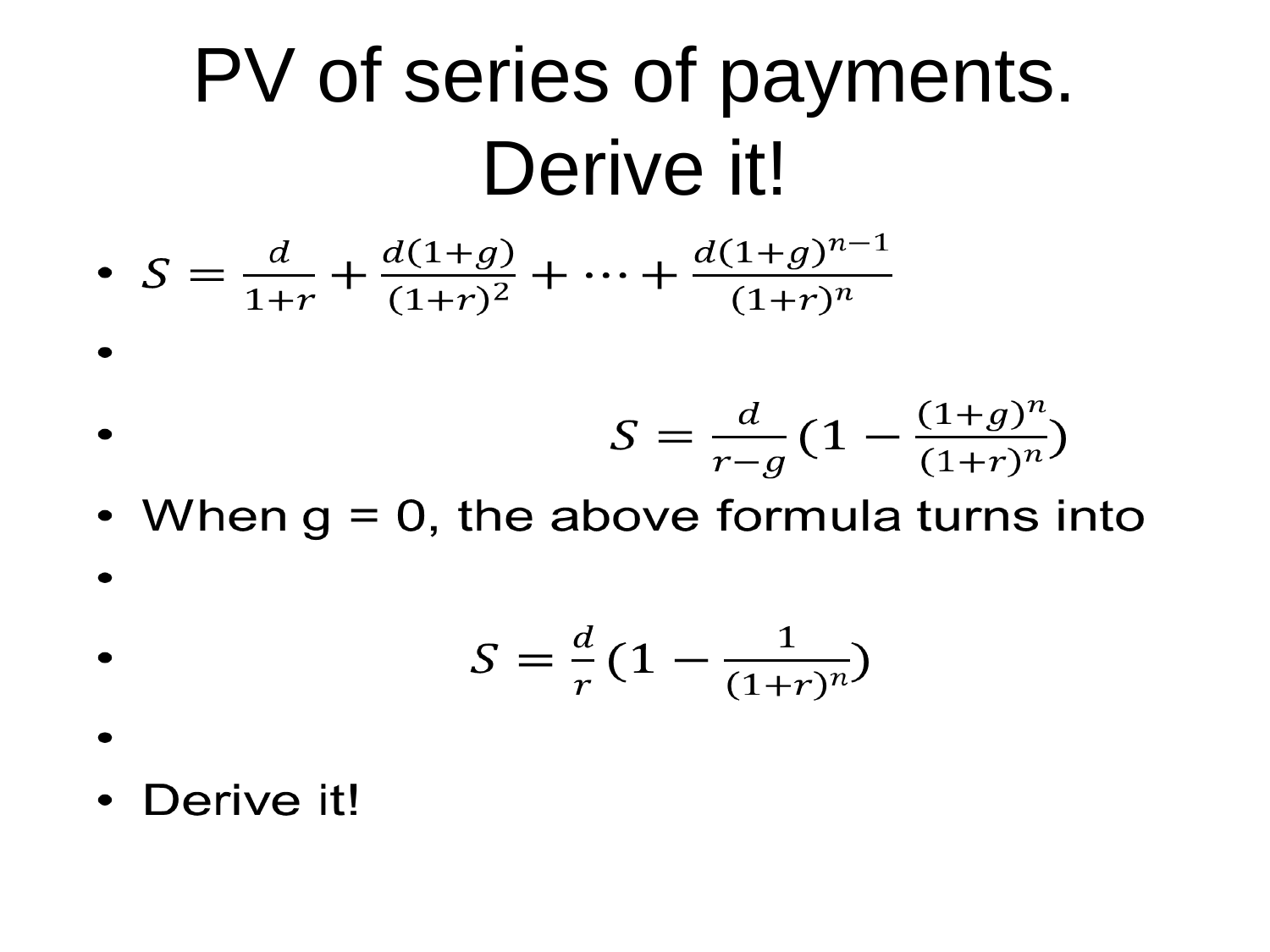

# PV of series of payments. Derive it!